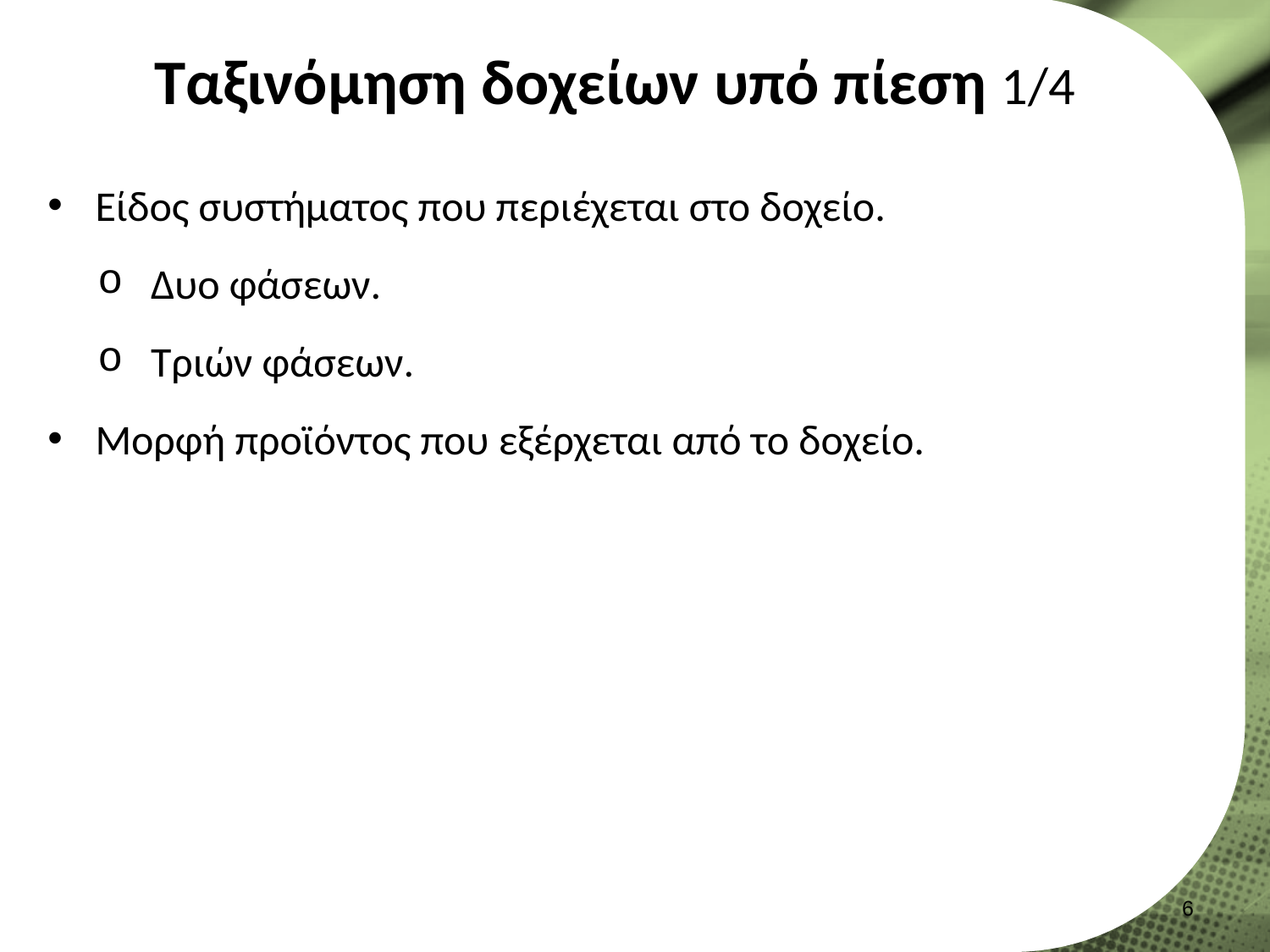

# Ταξινόμηση δοχείων υπό πίεση 1/4
Είδος συστήματος που περιέχεται στο δοχείο.
Δυο φάσεων.
Τριών φάσεων.
Μορφή προϊόντος που εξέρχεται από το δοχείο.
6